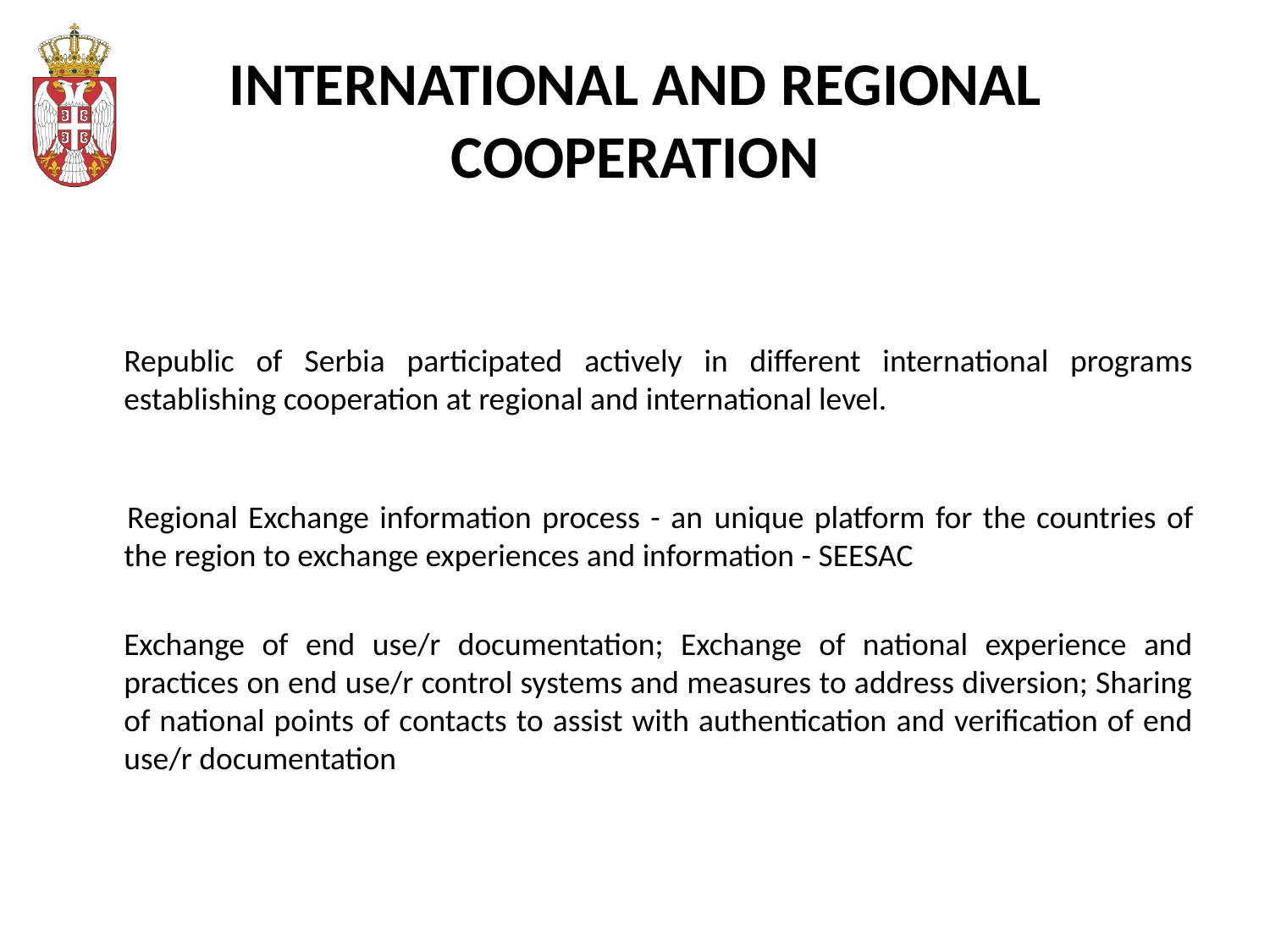

# INTERNATIONAL AND REGIONAL COOPERATION

	Republic of Serbia participated actively in different international programs establishing cooperation at regional and international level.

 	Regional Exchange information process - an unique platform for the countries of the region to exchange experiences and information - SEESAC

	Exchange of end use/r documentation; Exchange of national experience and practices on end use/r control systems and measures to address diversion; Sharing of national points of contacts to assist with authentication and verification of end use/r documentation